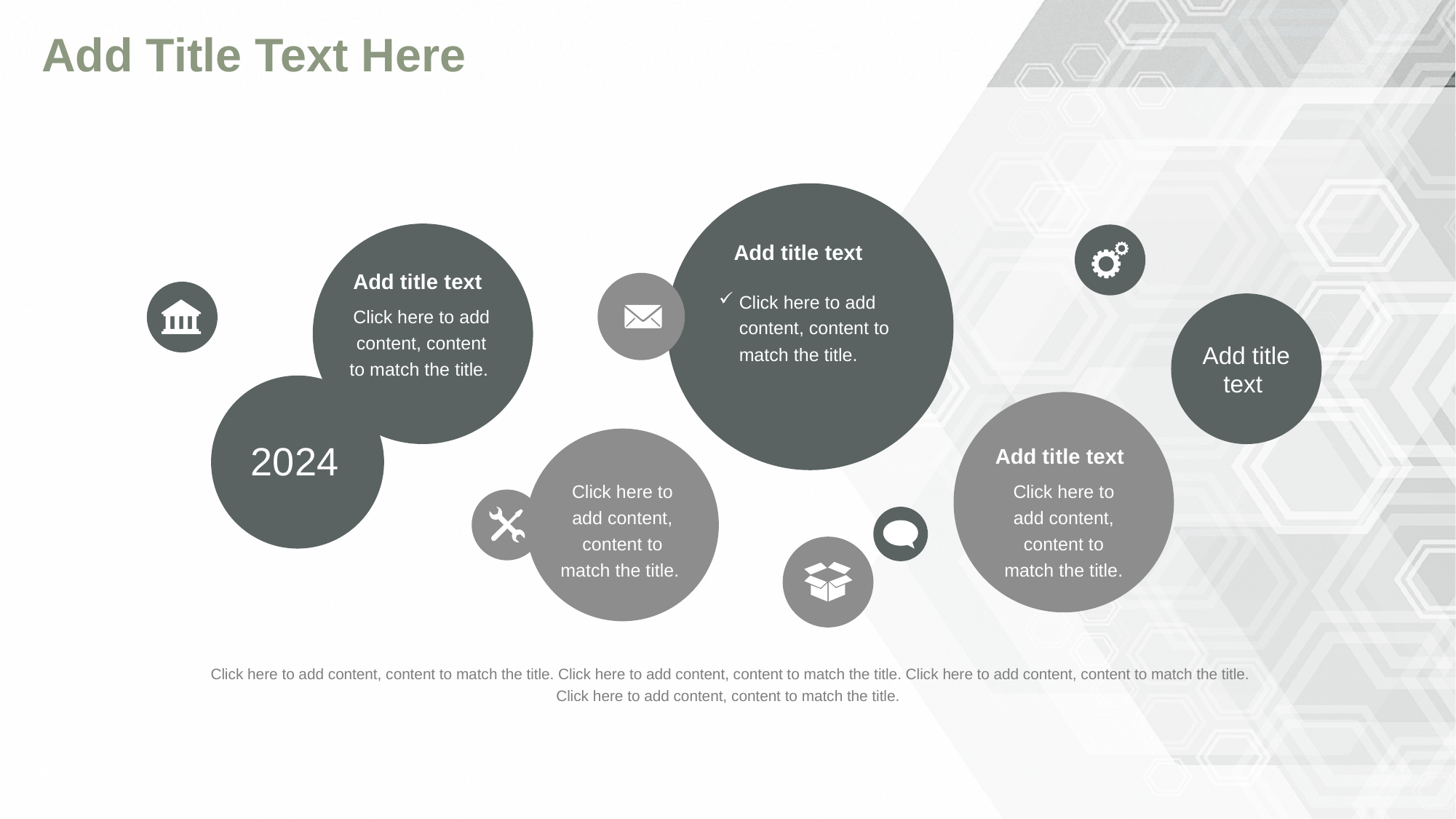

# Add Title Text Here

 Add title text

Add title text

Click here to add content, content to match the title.
Add title text

Click here to add content, content to match the title.

2024
 Add title text
Click here to add content, content to match the title.
Click here to add content, content to match the title.

Click here to add content, content to match the title. Click here to add content, content to match the title. Click here to add content, content to match the title. Click here to add content, content to match the title.